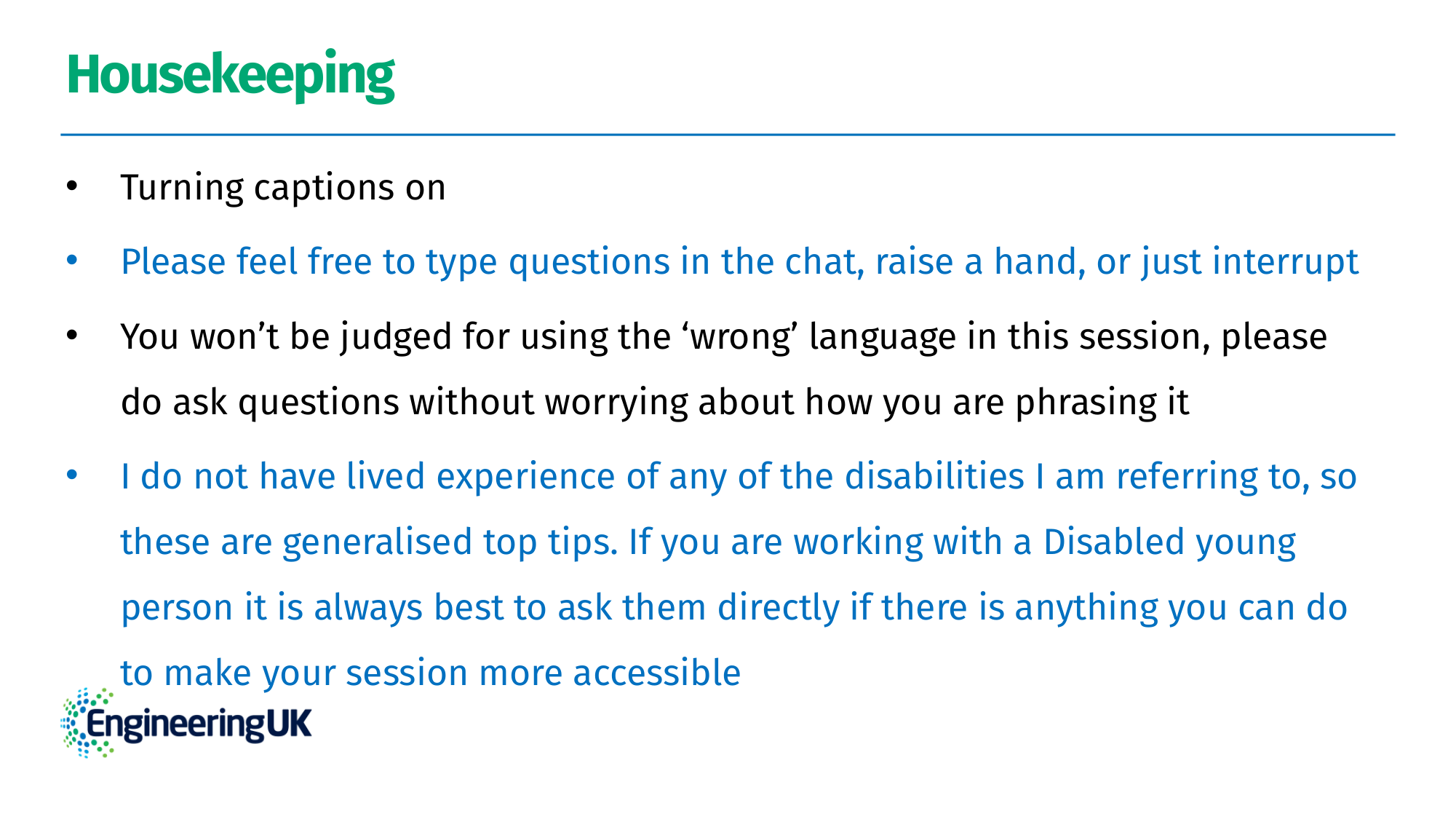

# Housekeeping
Turning captions on
Please feel free to type questions in the chat, raise a hand, or just interrupt
You won’t be judged for using the ‘wrong’ language in this session, please do ask questions without worrying about how you are phrasing it
I do not have lived experience of any of the disabilities I am referring to, so these are generalised top tips. If you are working with a Disabled young person it is always best to ask them directly if there is anything you can do to make your session more accessible